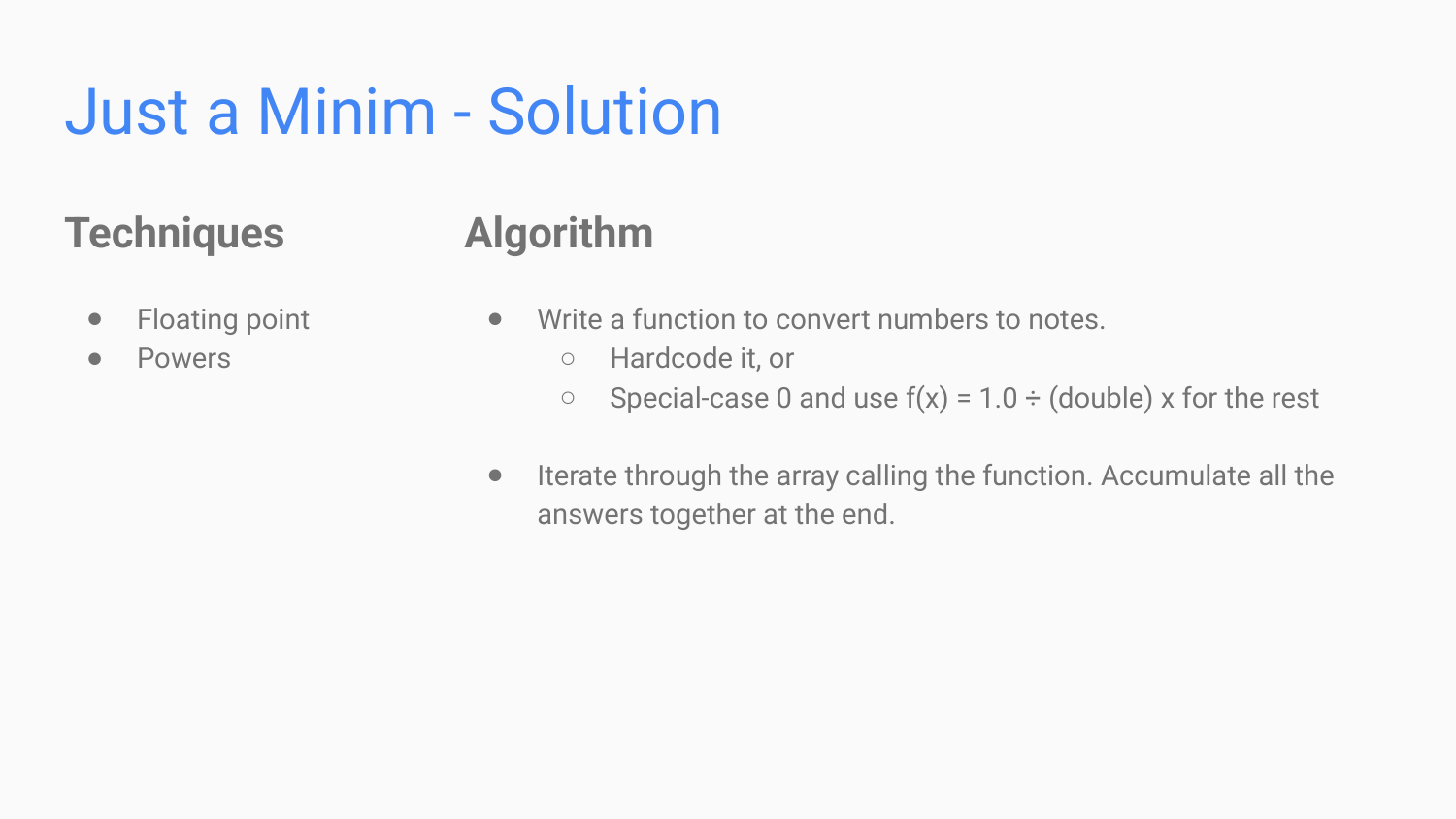

Just a Minim - Solution
Techniques
Algorithm
Floating point
Powers
Write a function to convert numbers to notes.
Hardcode it, or
Special-case 0 and use f(x) = 1.0 ÷ (double) x for the rest
Iterate through the array calling the function. Accumulate all the answers together at the end.